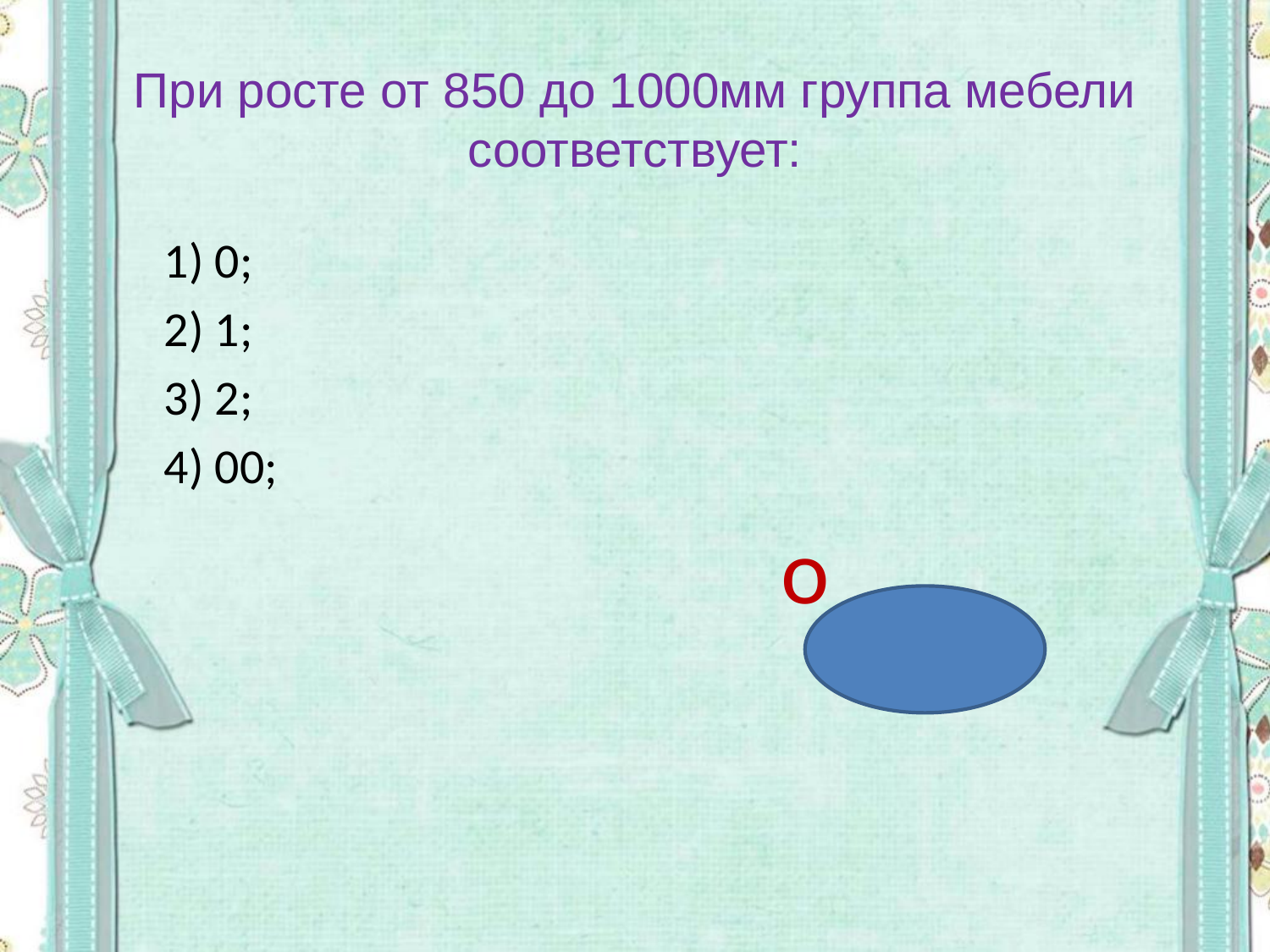

# При росте от 850 до 1000мм группа мебели соответствует:
        1) 0;
        2) 1;
        3) 2;
        4) 00;
                                  о